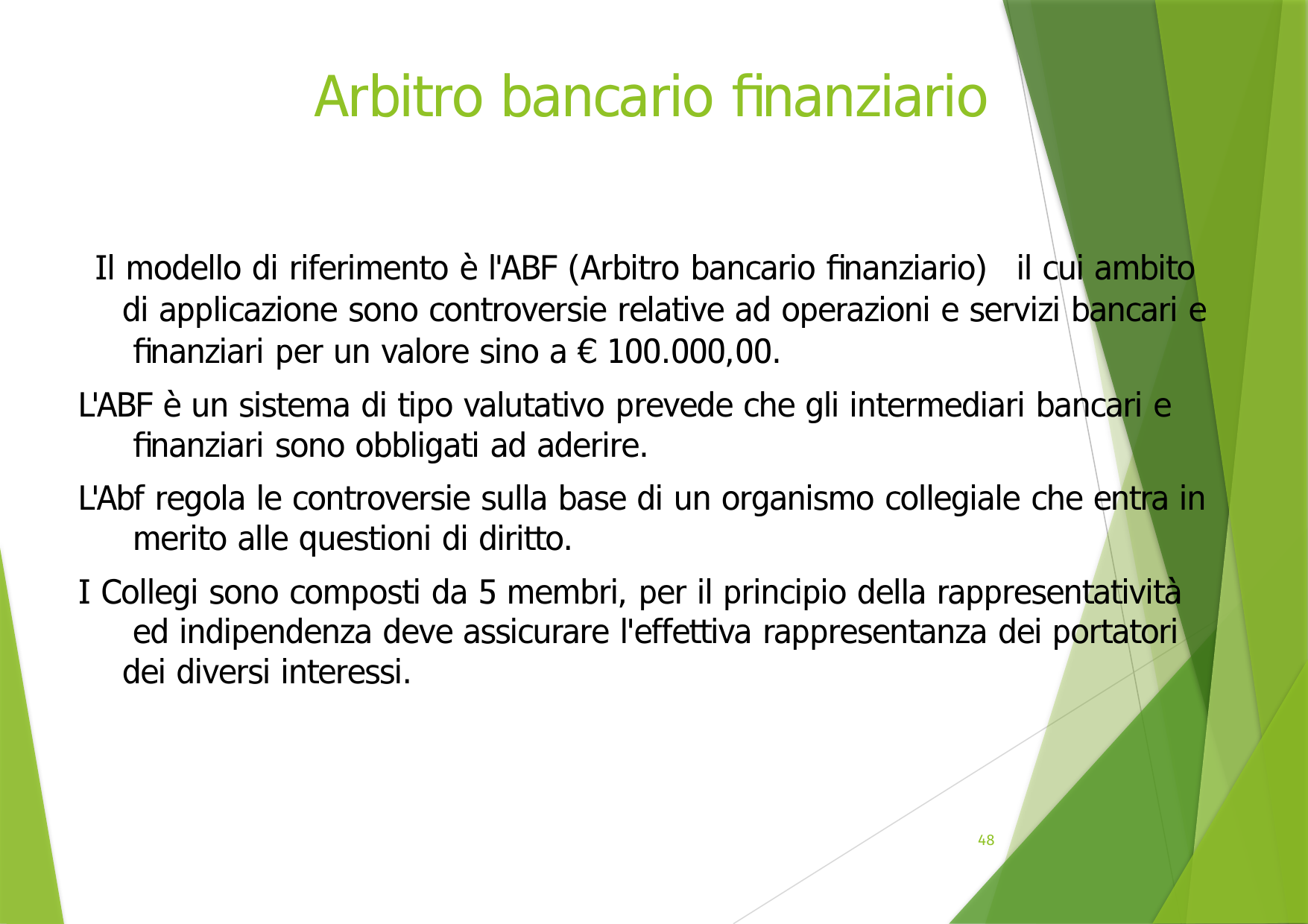

# Arbitro bancario finanziario
Il modello di riferimento è l'ABF (Arbitro bancario finanziario)	il cui ambito  di applicazione sono controversie relative ad operazioni e servizi bancari e  finanziari per un valore sino a € 100.000,00.
L'ABF è un sistema di tipo valutativo prevede che gli intermediari bancari e  finanziari sono obbligati ad aderire.
L'Abf regola le controversie sulla base di un organismo collegiale che entra in  merito alle questioni di diritto.
I Collegi sono composti da 5 membri, per il principio della rappresentatività  ed indipendenza deve assicurare l'effettiva rappresentanza dei portatori  dei diversi interessi.
48